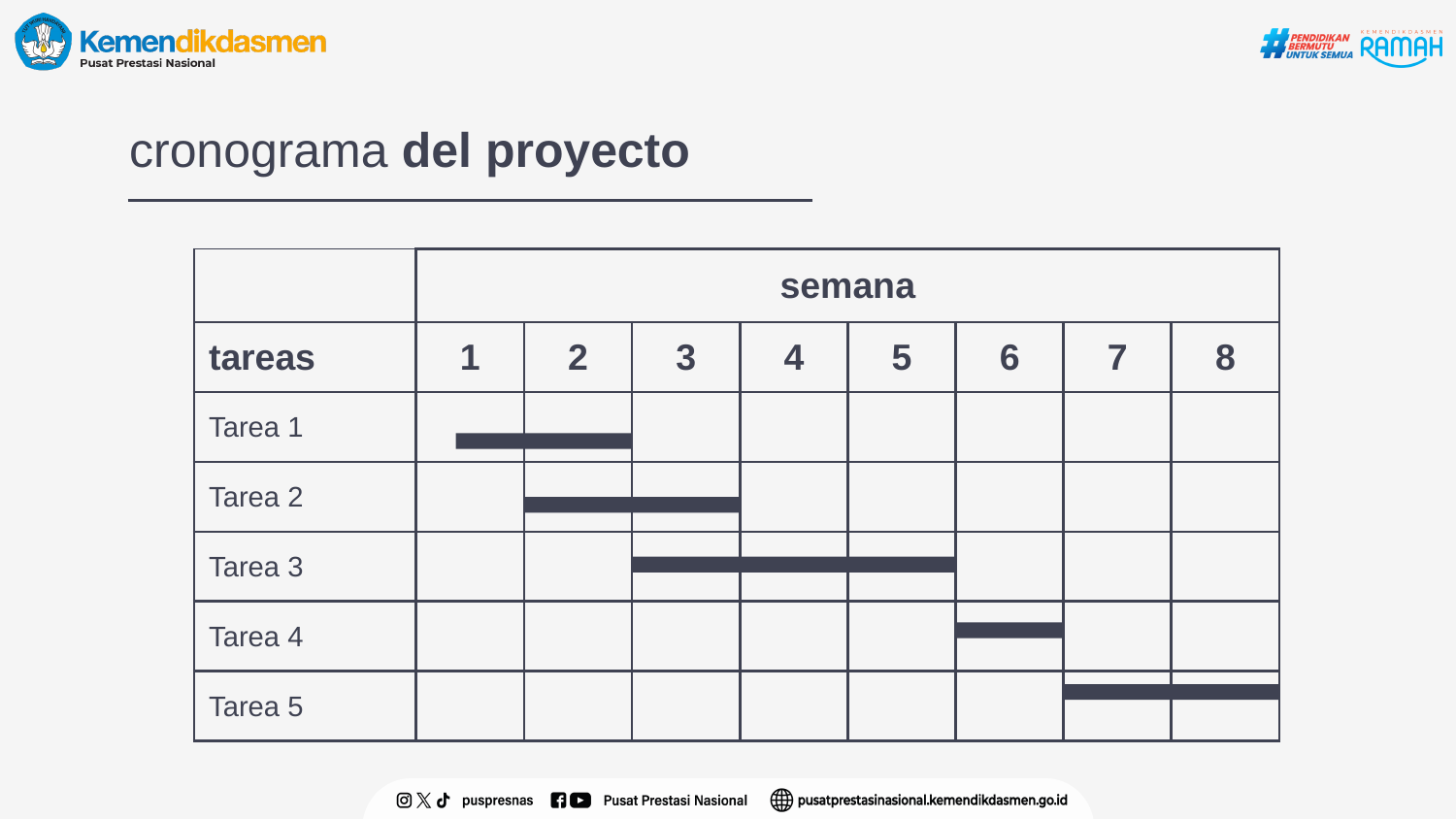

# cronograma del proyecto
|  | semana |  |  |  |  |  |  |  |
| --- | --- | --- | --- | --- | --- | --- | --- | --- |
| tareas | 1 | 2 | 3 | 4 | 5 | 6 | 7 | 8 |
| Tarea 1 |  |  |  |  |  |  |  |  |
| Tarea 2 |  |  |  |  |  |  |  |  |
| Tarea 3 |  |  |  |  |  |  |  |  |
| Tarea 4 |  |  |  |  |  |  |  |  |
| Tarea 5 |  |  |  |  |  |  |  |  |